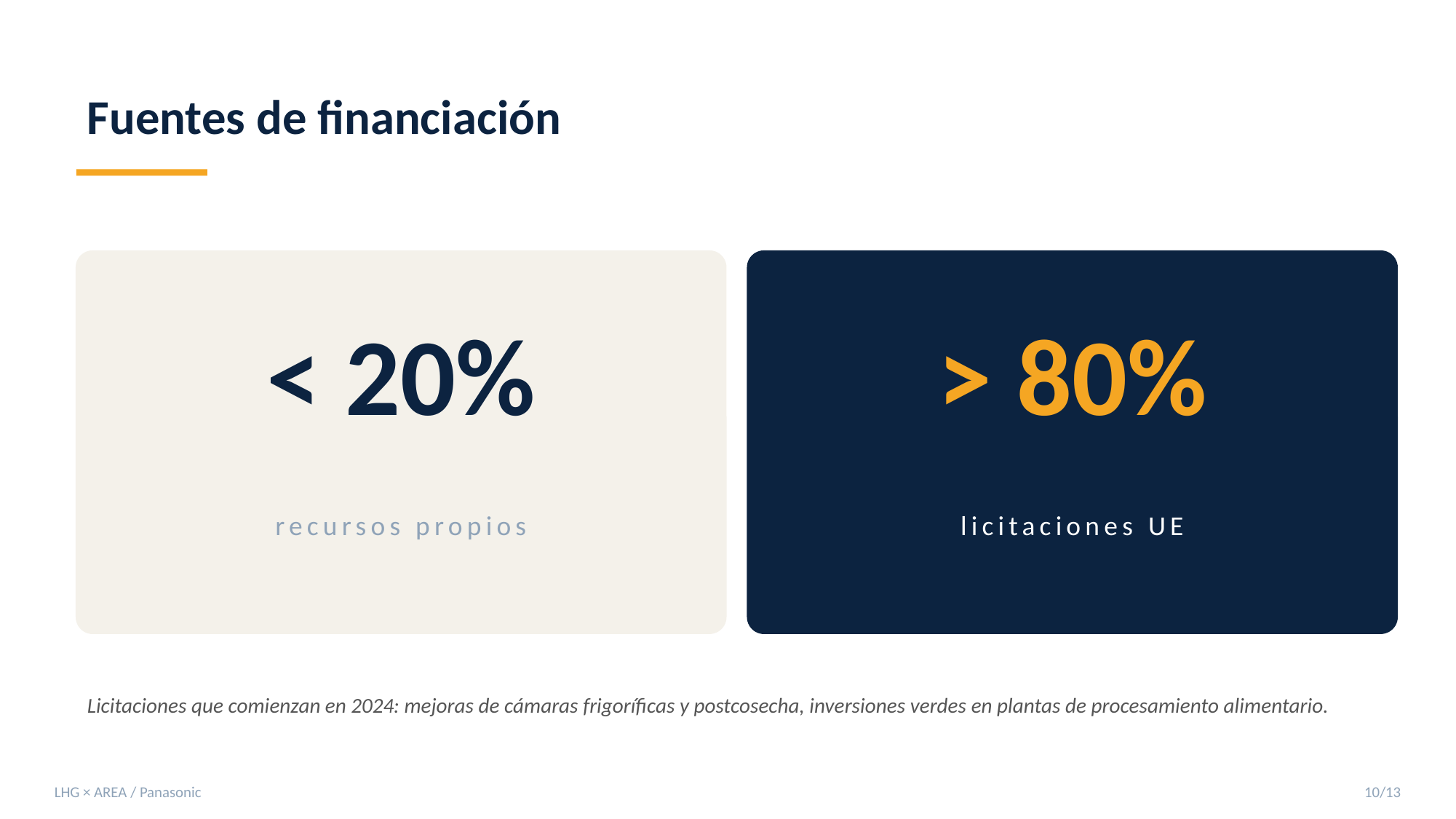

Fuentes de financiación

< 20%
> 80%
recursos propios
licitaciones UE
Licitaciones que comienzan en 2024: mejoras de cámaras frigoríficas y postcosecha, inversiones verdes en plantas de procesamiento alimentario.
LHG × AREA / Panasonic
10/13